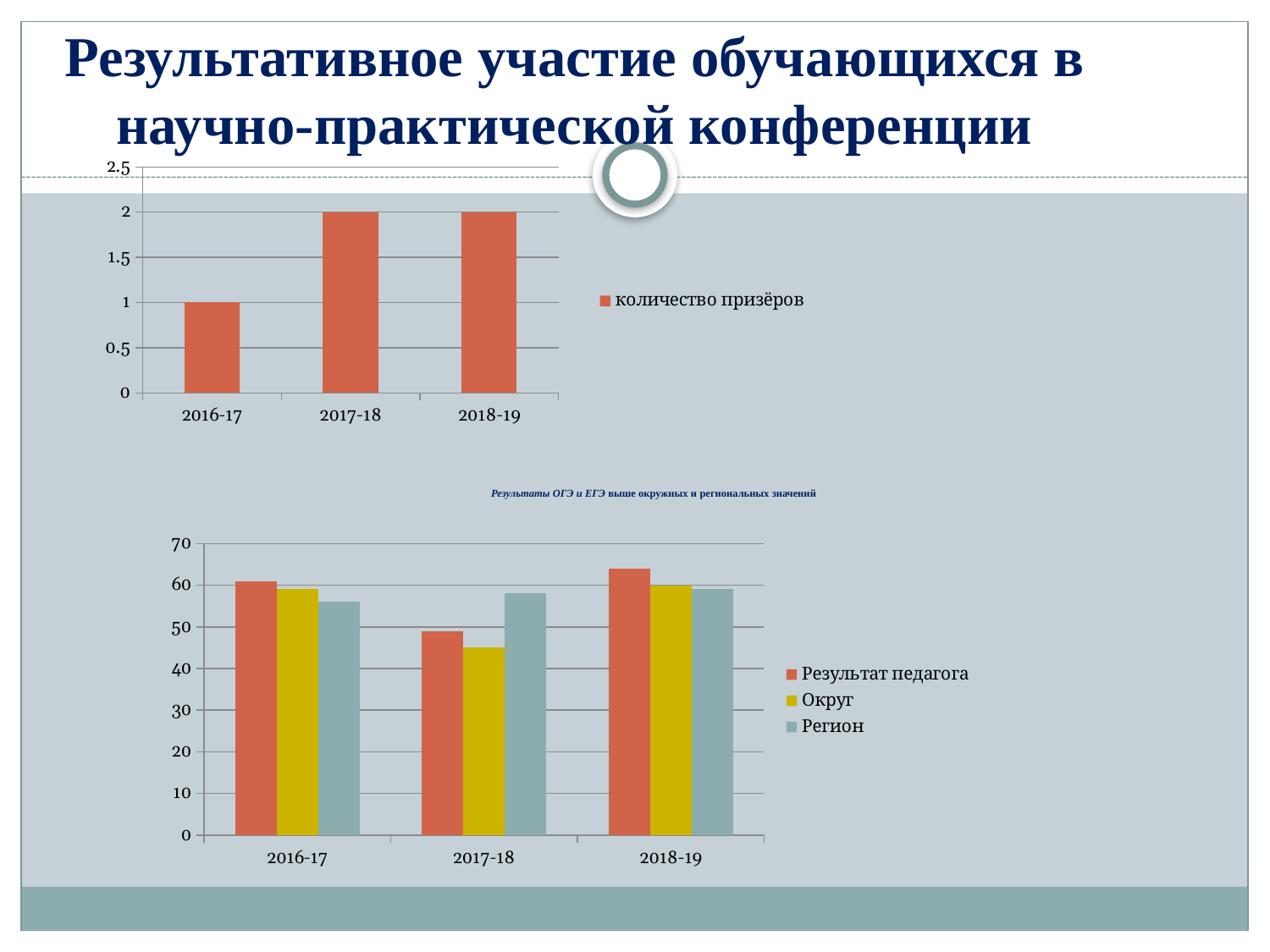

Результативное участие обучающихся в научно-практической конференции

### Chart

| Category | количество призёров  |
|---|---|
| 2016-17 | 1.0 |
| 2017-18 | 2.0 |
| 2018-19 | 2.0 |
# Результаты ОГЭ и ЕГЭ выше окружных и региональных значений

### Chart

| Category | Результат педагога | Округ | Регион |
|---|---|---|---|
| 2016-17 | 61.0 | 59.0 | 56.0 |
| 2017-18 | 49.0 | 45.0 | 58.0 |
| 2018-19 | 64.0 | 60.0 | 59.0 |